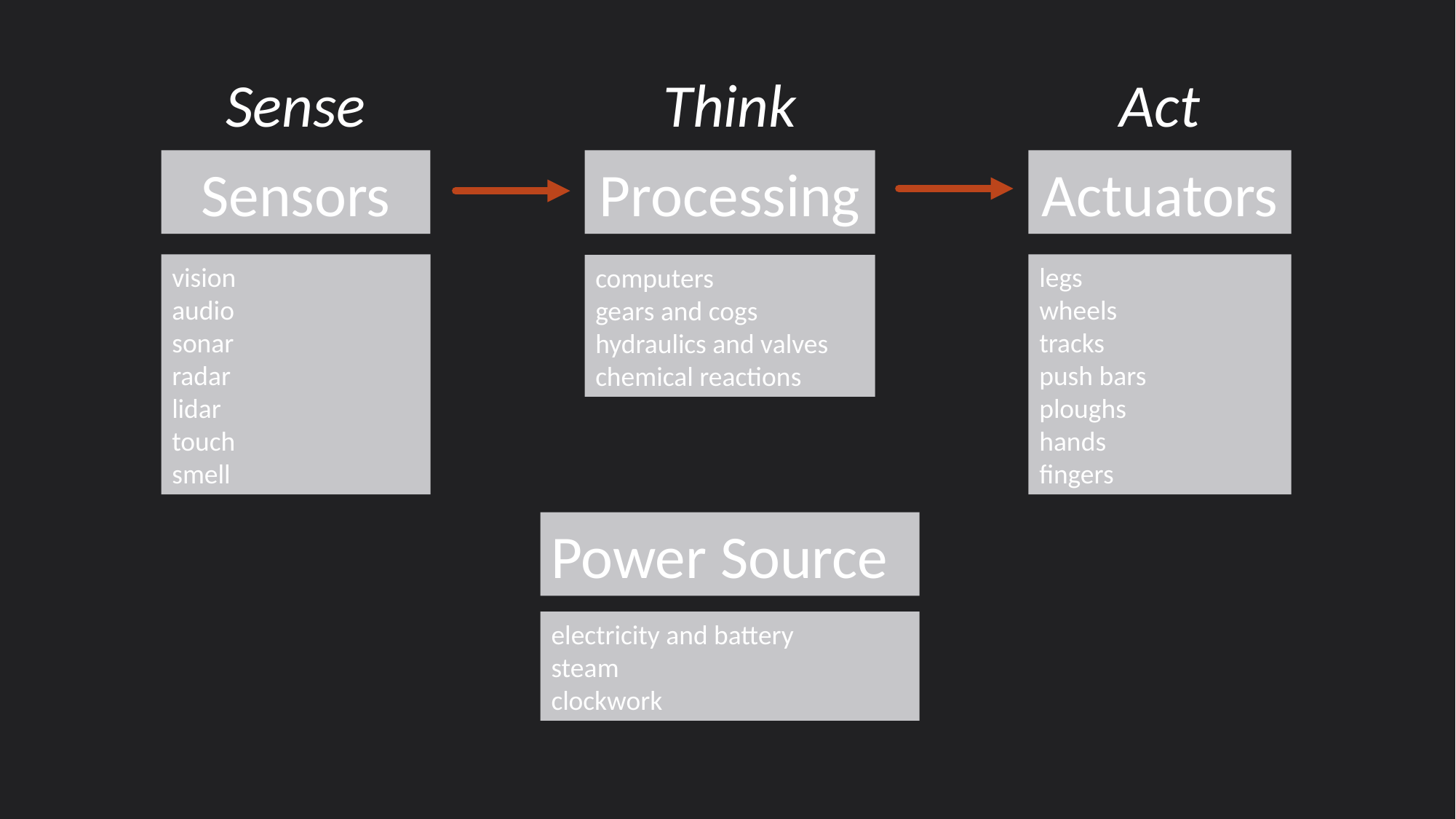

Sense
Think
Act
Sensors
Processing
Actuators
vision
audio
sonar
radar
lidar
touch
smell
legs
wheels
tracks
push bars
ploughs
hands
fingers
computers
gears and cogs
hydraulics and valves
chemical reactions
Power Source
electricity and battery
steam
clockwork